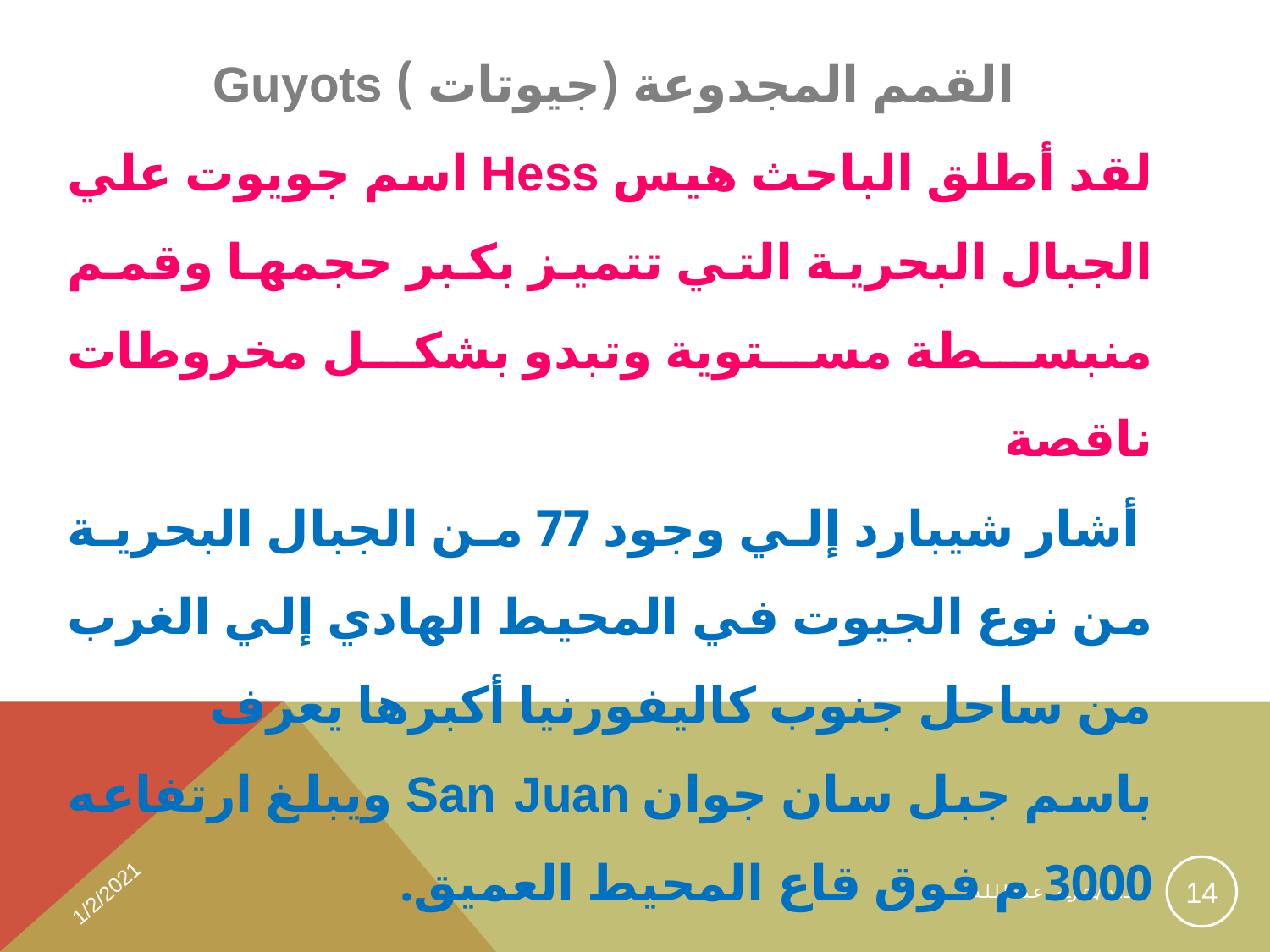

القمم المجدوعة (جيوتات ) Guyots
لقد أطلق الباحث هيس Hess اسم جويوت علي الجبال البحرية التي تتميز بكبر حجمها وقمم منبسطة مستوية وتبدو بشكل مخروطات ناقصة
 أشار شيبارد إلي وجود 77 من الجبال البحرية من نوع الجيوت في المحيط الهادي إلي الغرب من ساحل جنوب كاليفورنيا أكبرها يعرف
باسم جبل سان جوان San Juan ويبلغ ارتفاعه 3000 م فوق قاع المحيط العميق.
1/2/2021
14
أ.د/عزه عبدالله